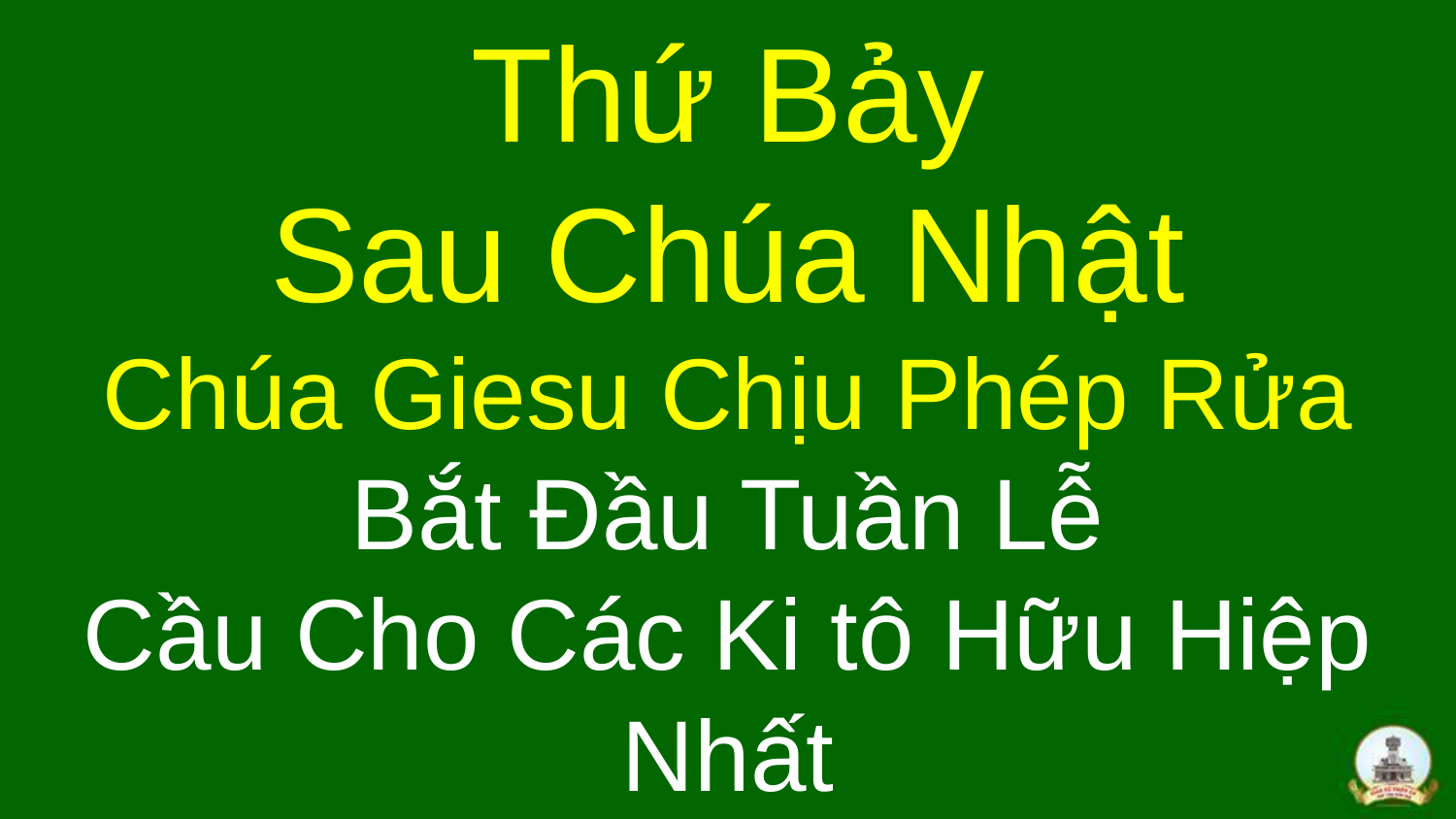

# Thứ Bảy Sau Chúa Nhật Chúa Giesu Chịu Phép Rửa Bắt Đầu Tuần Lễ Cầu Cho Các Ki tô Hữu Hiệp Nhất